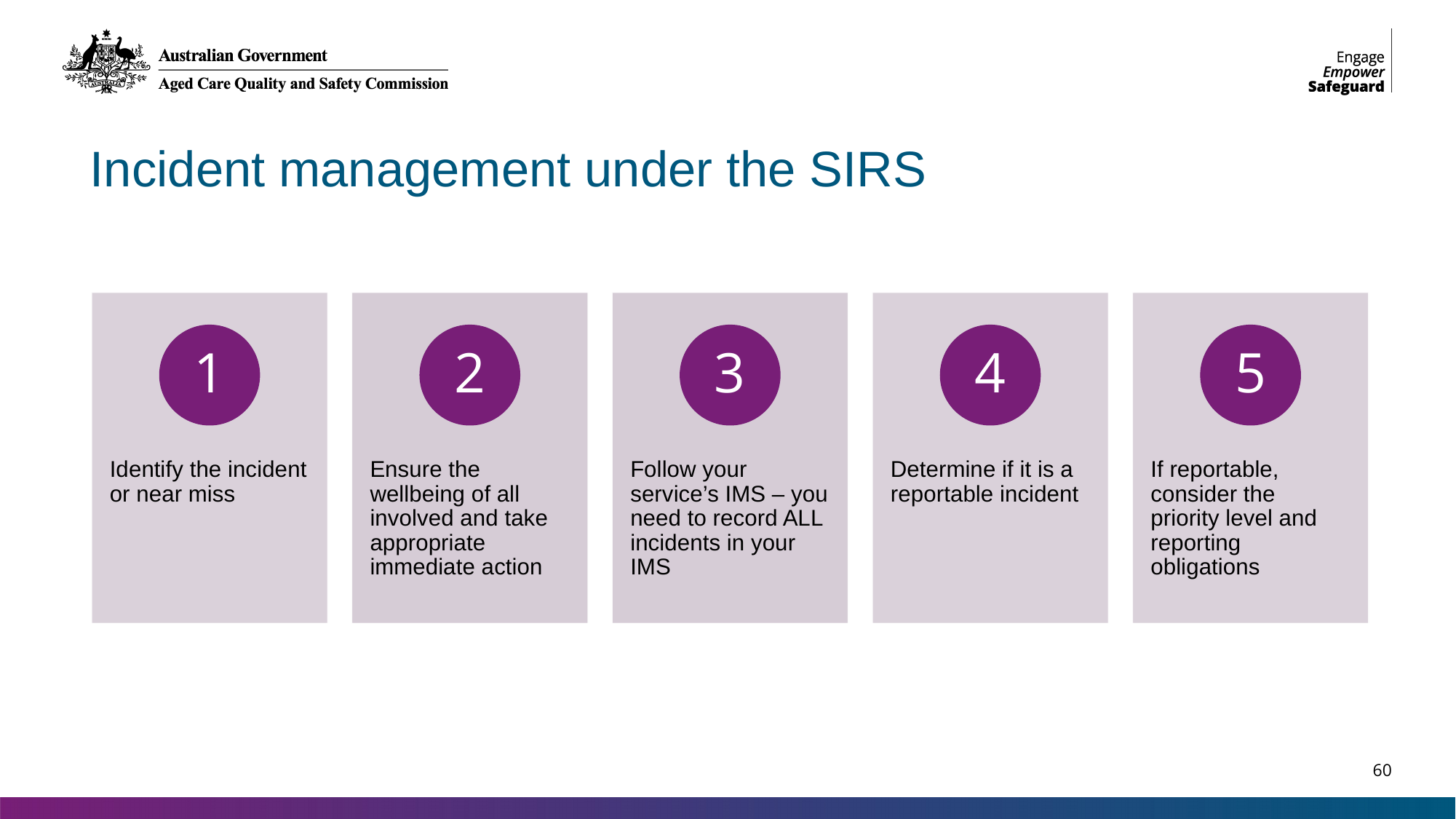

# Incident management under the SIRS
Identify the incident or near miss
1
Ensure the wellbeing of all involved and take appropriate immediate action
2
Follow your service’s IMS – you need to record ALL incidents in your IMS
3
Determine if it is a reportable incident
4
If reportable, consider the priority level and reporting obligations
5